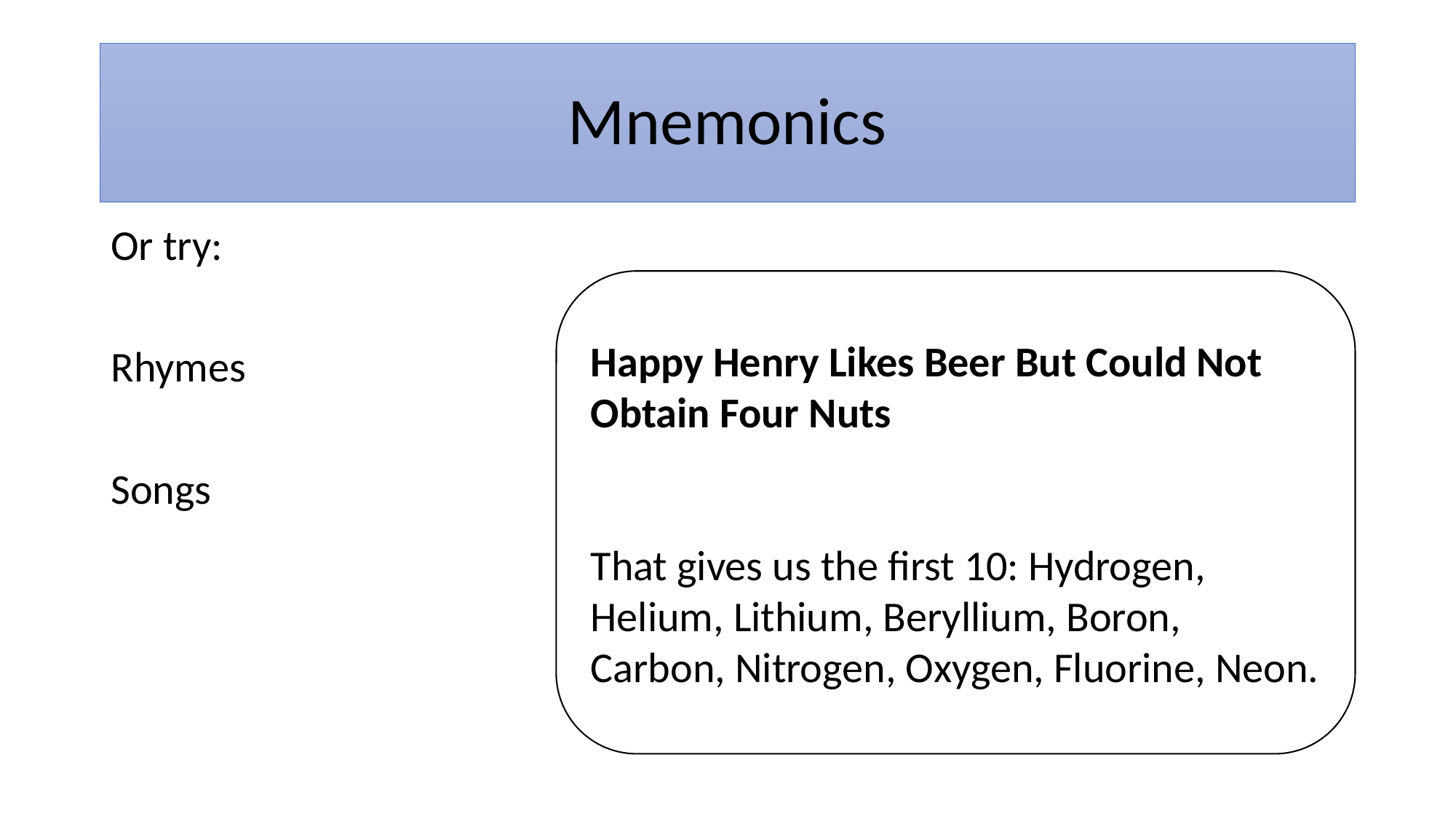

# Mnemonics
Or try:

Rhymes

Songs

Happy Henry Likes Beer But Could Not Obtain Four Nuts

That gives us the first 10: Hydrogen, Helium, Lithium, Beryllium, Boron, Carbon, Nitrogen, Oxygen, Fluorine, Neon.